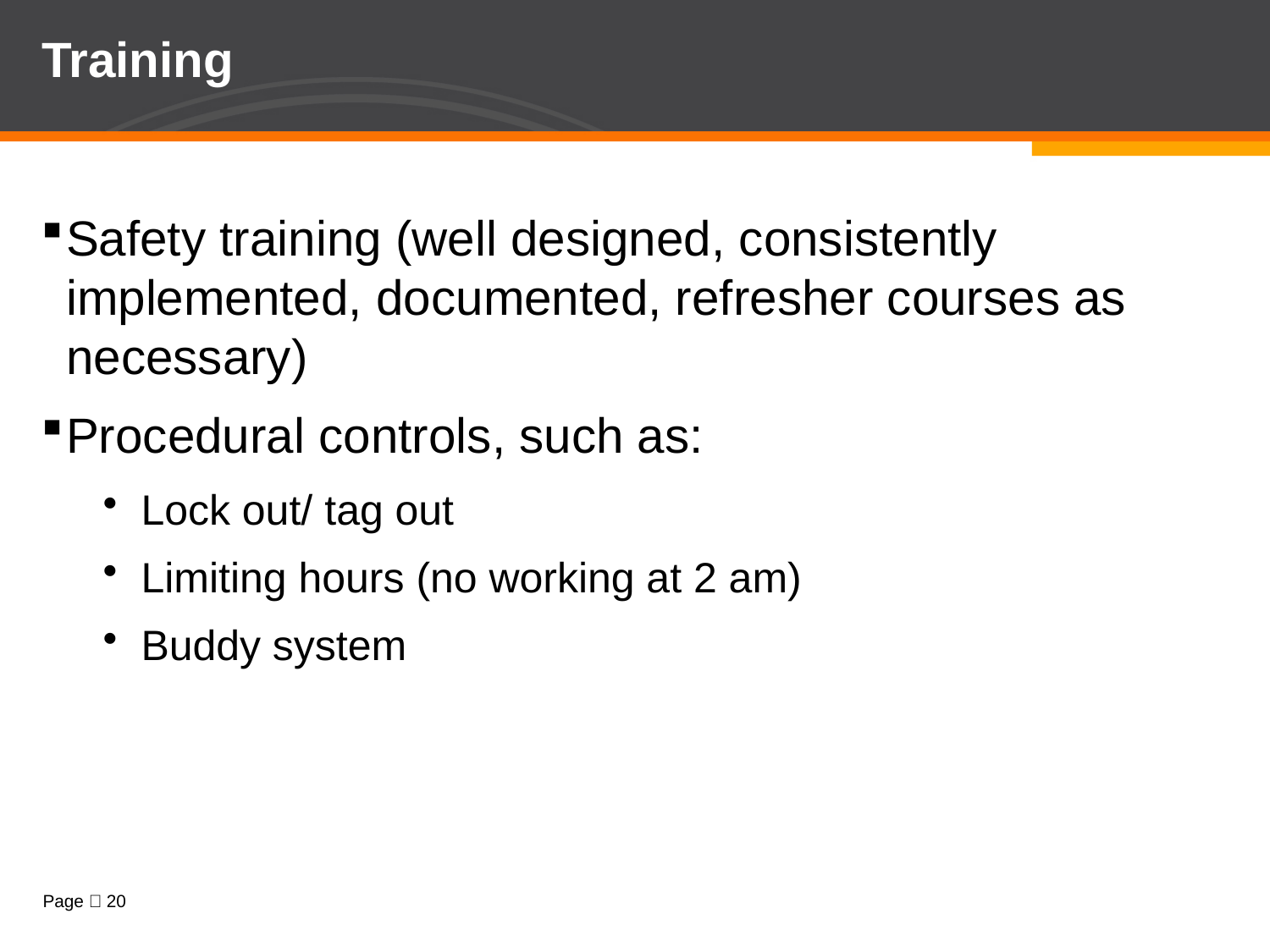

# Training
Safety training (well designed, consistently implemented, documented, refresher courses as necessary)
Procedural controls, such as:
Lock out/ tag out
Limiting hours (no working at 2 am)
Buddy system